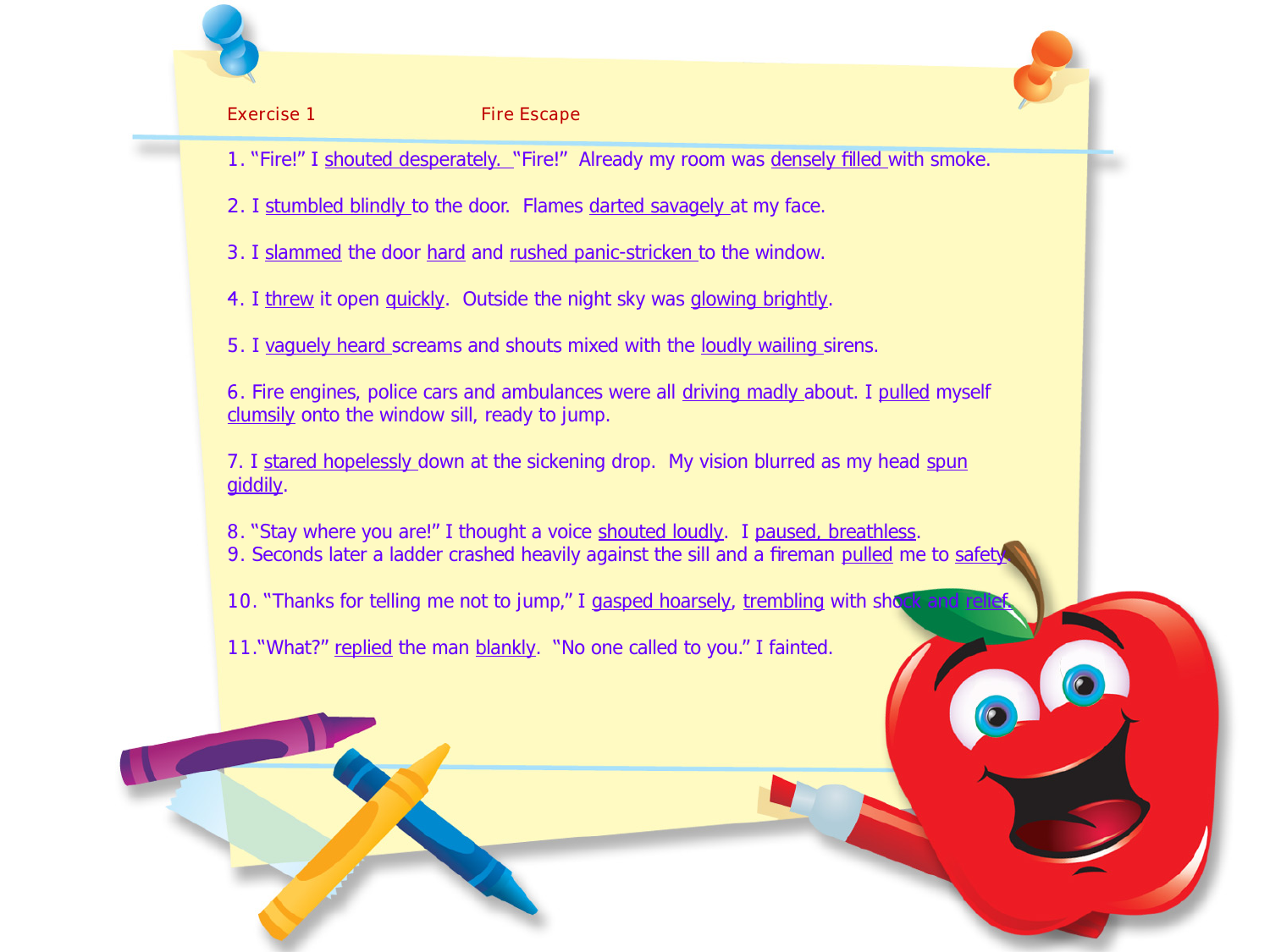

Exercise 1		Fire Escape

1. “Fire!” I shouted desperately.  “Fire!”  Already my room was densely filled with smoke.

2. I stumbled blindly to the door.  Flames darted savagely at my face.

3. I slammed the door hard and rushed panic-stricken to the window.

4. I threw it open quickly.  Outside the night sky was glowing brightly.

5. I vaguely heard screams and shouts mixed with the loudly wailing sirens.

6. Fire engines, police cars and ambulances were all driving madly about. I pulled myself clumsily onto the window sill, ready to jump.

7. I stared hopelessly down at the sickening drop.  My vision blurred as my head spun giddily.

8. “Stay where you are!” I thought a voice shouted loudly.  I paused, breathless.
9. Seconds later a ladder crashed heavily against the sill and a fireman pulled me to safety.

10. “Thanks for telling me not to jump,” I gasped hoarsely, trembling with shock and relief.

11.“What?” replied the man blankly.  “No one called to you.” I fainted.